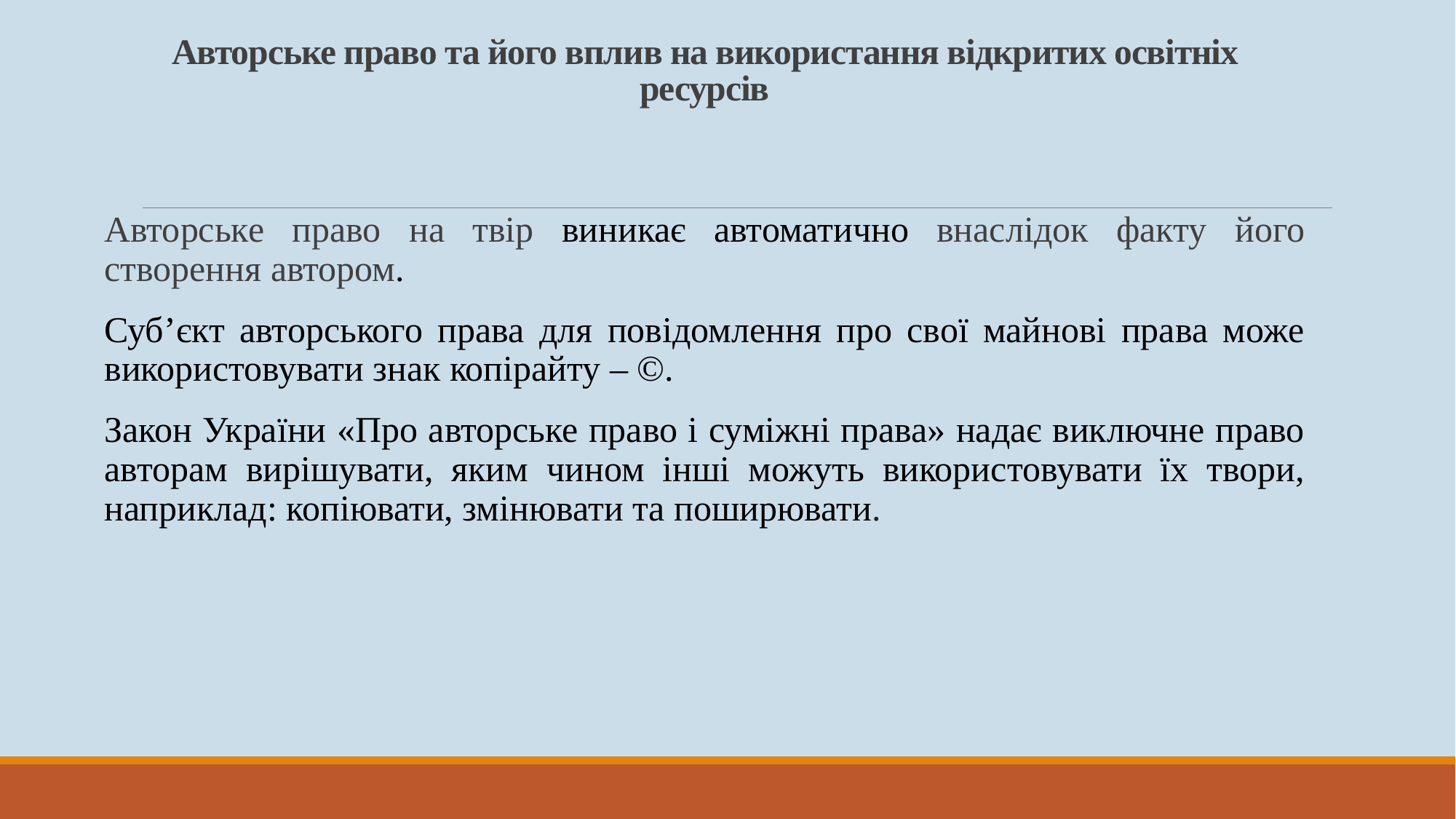

# Авторське право та його вплив на використання відкритих освітніх ресурсів
Авторське право на твір виникає автоматично внаслідок факту його створення автором.
Суб’єкт авторського права для повідомлення про свої майнові права може використовувати знак копірайту – ©.
Закон України «Про авторське право і суміжні права» надає виключне право авторам вирішувати, яким чином інші можуть використовувати їх твори, наприклад: копіювати, змінювати та поширювати.